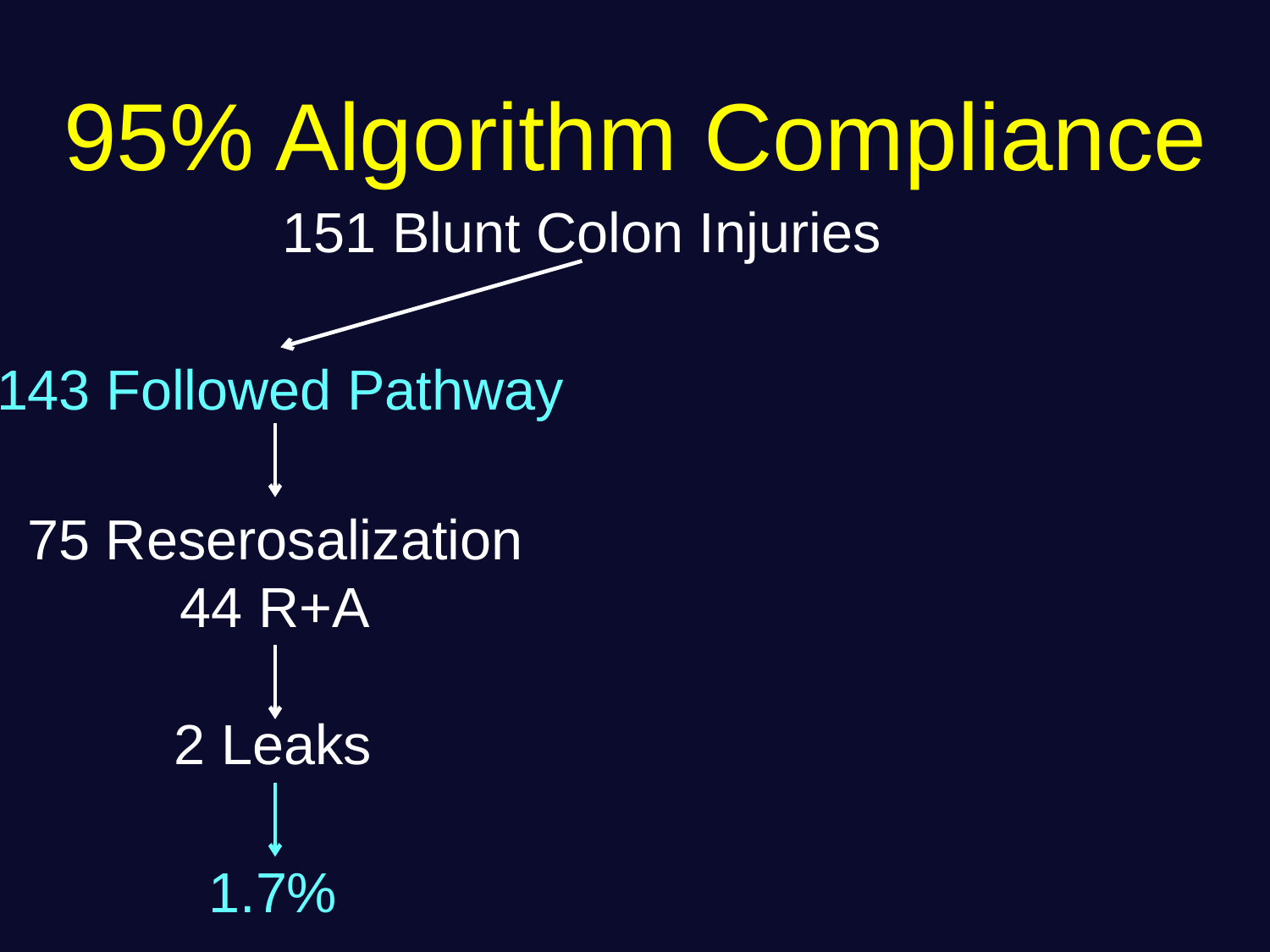

# 95% Algorithm Compliance
151 Blunt Colon Injuries
143 Followed Pathway
75 Reserosalization
44 R+A
2 Leaks
1.7%